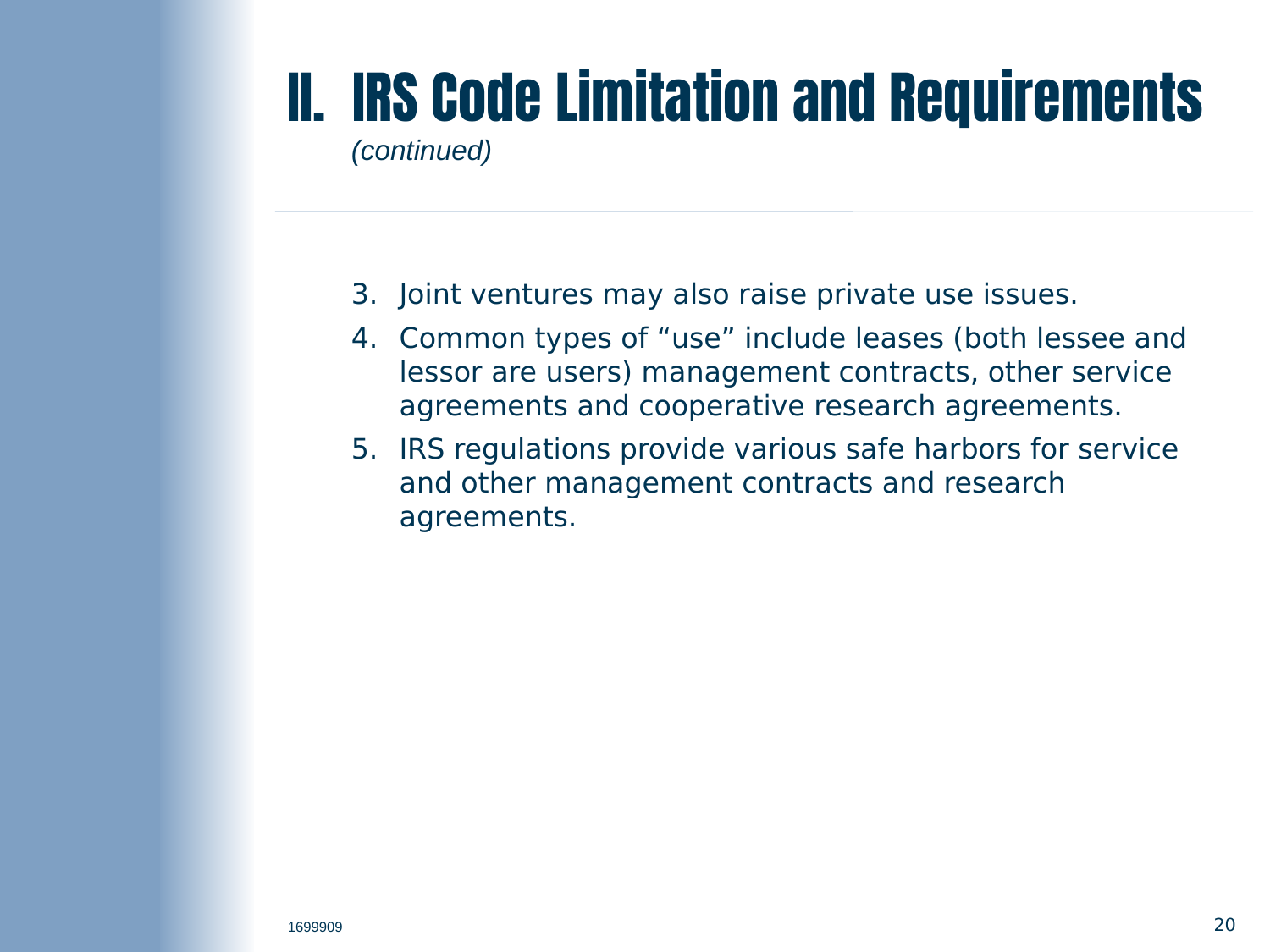

# II.  IRS Code Limitation and Requirements (continued)

Joint ventures may also raise private use issues.
Common types of “use” include leases (both lessee and lessor are users) management contracts, other service agreements and cooperative research agreements.
IRS regulations provide various safe harbors for service and other management contracts and research agreements.

1699909
20